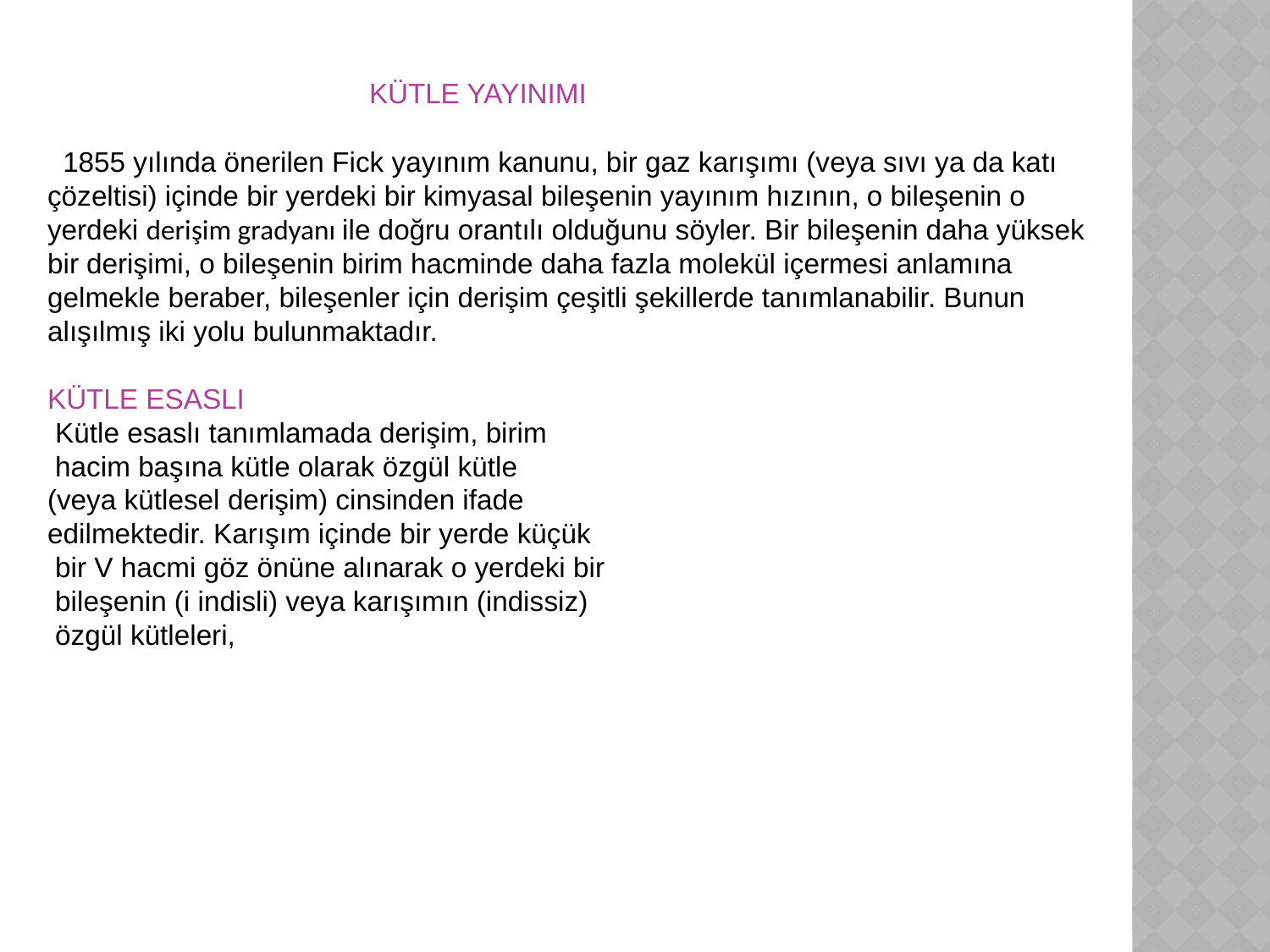

KÜTLE YAYINIMI

  1855 yılında önerilen Fick yayınım kanunu, bir gaz karışımı (veya sıvı ya da katı çözeltisi) içinde bir yerdeki bir kimyasal bileşenin yayınım hızının, o bileşenin o yerdeki derişim gradyanı ile doğru orantılı olduğunu söyler. Bir bileşenin daha yüksek bir derişimi, o bileşenin birim hacminde daha fazla molekül içermesi anlamına gelmekle beraber, bileşenler için derişim çeşitli şekillerde tanımlanabilir. Bunun alışılmış iki yolu bulunmaktadır.

KÜTLE ESASLI
 Kütle esaslı tanımlamada derişim, birim
 hacim başına kütle olarak özgül kütle
(veya kütlesel derişim) cinsinden ifade
edilmektedir. Karışım içinde bir yerde küçük
 bir V hacmi göz önüne alınarak o yerdeki bir
 bileşenin (i indisli) veya karışımın (indissiz)
 özgül kütleleri,